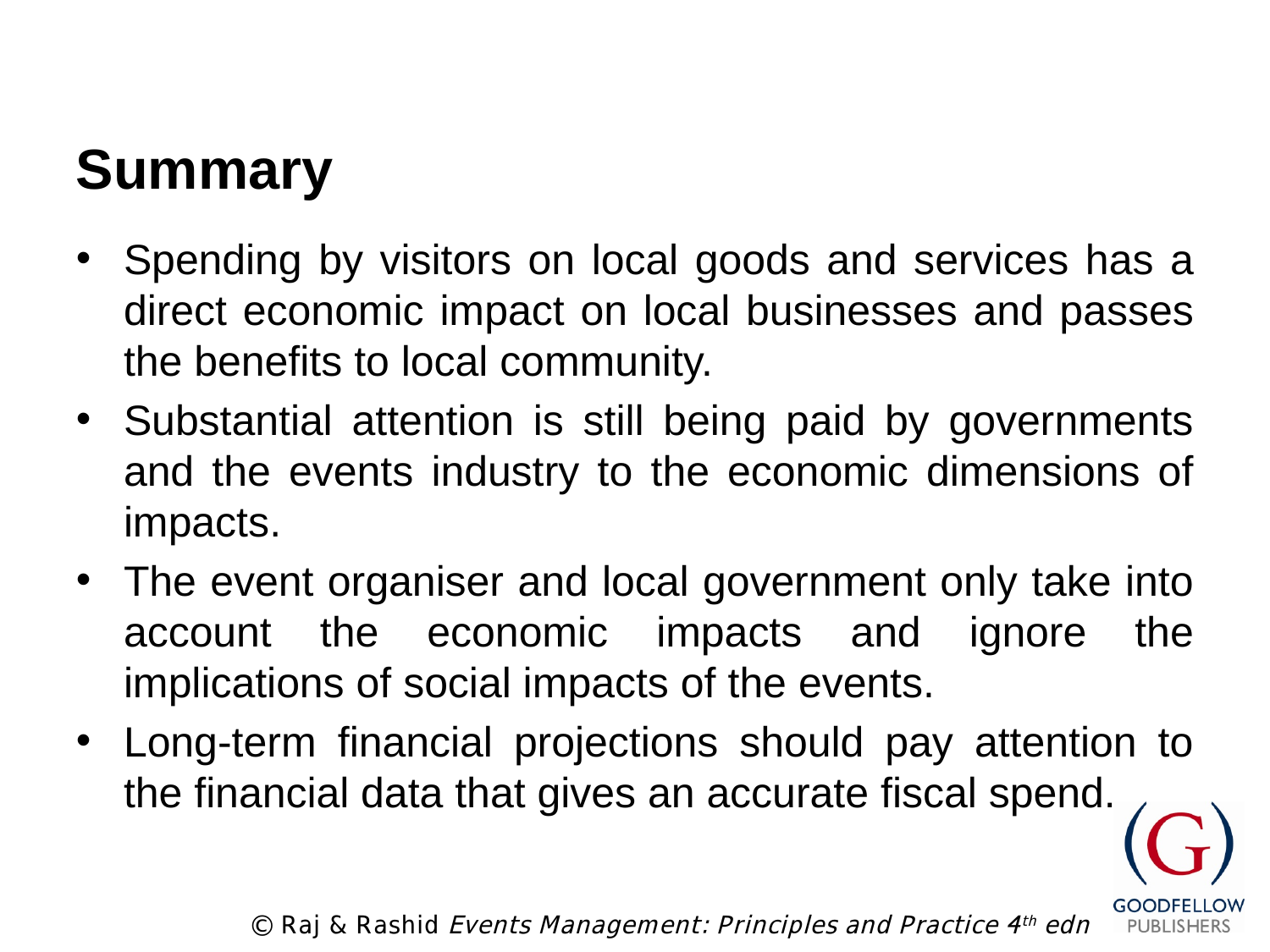

# Summary
Spending by visitors on local goods and services has a direct economic impact on local businesses and passes the benefits to local community.
Substantial attention is still being paid by governments and the events industry to the economic dimensions of impacts.
The event organiser and local government only take into account the economic impacts and ignore the implications of social impacts of the events.
Long-term financial projections should pay attention to the financial data that gives an accurate fiscal spend.